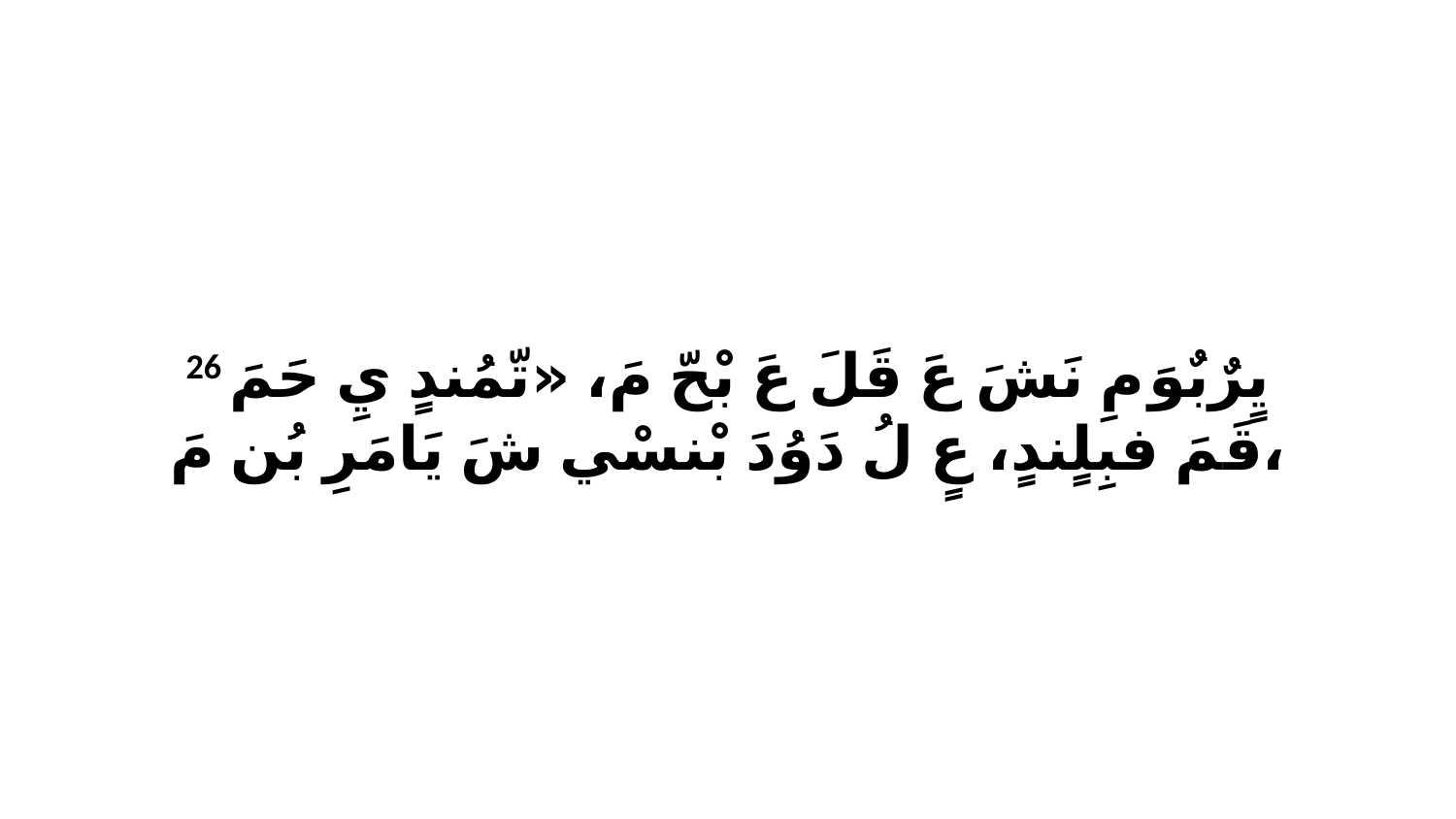

26 يٍرٌبٌوَ مِ نَشَ عَ قَلَ عَ بْحّ مَ، «تّمُندٍ يِ حَمَ قَمَ فبِلٍندٍ، عٍ لُ دَوُدَ بْنسْي شَ يَامَرِ بُن مَ،